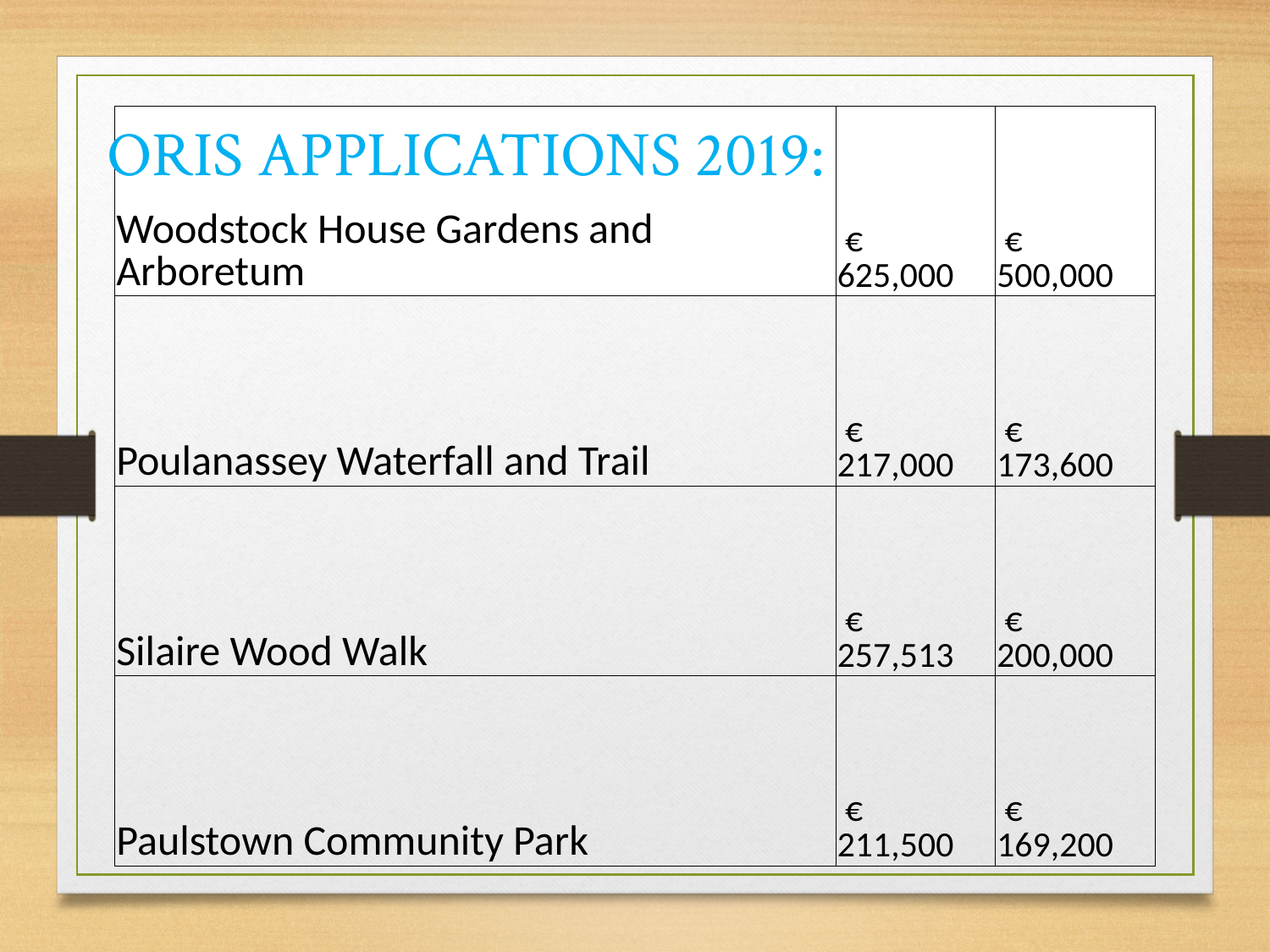

ORIS APPLICATIONS 2019:
| Woodstock House Gardens and Arboretum | € 625,000 | € 500,000 |
| --- | --- | --- |
| Poulanassey Waterfall and Trail | € 217,000 | € 173,600 |
| Silaire Wood Walk | € 257,513 | € 200,000 |
| Paulstown Community Park | € 211,500 | € 169,200 |